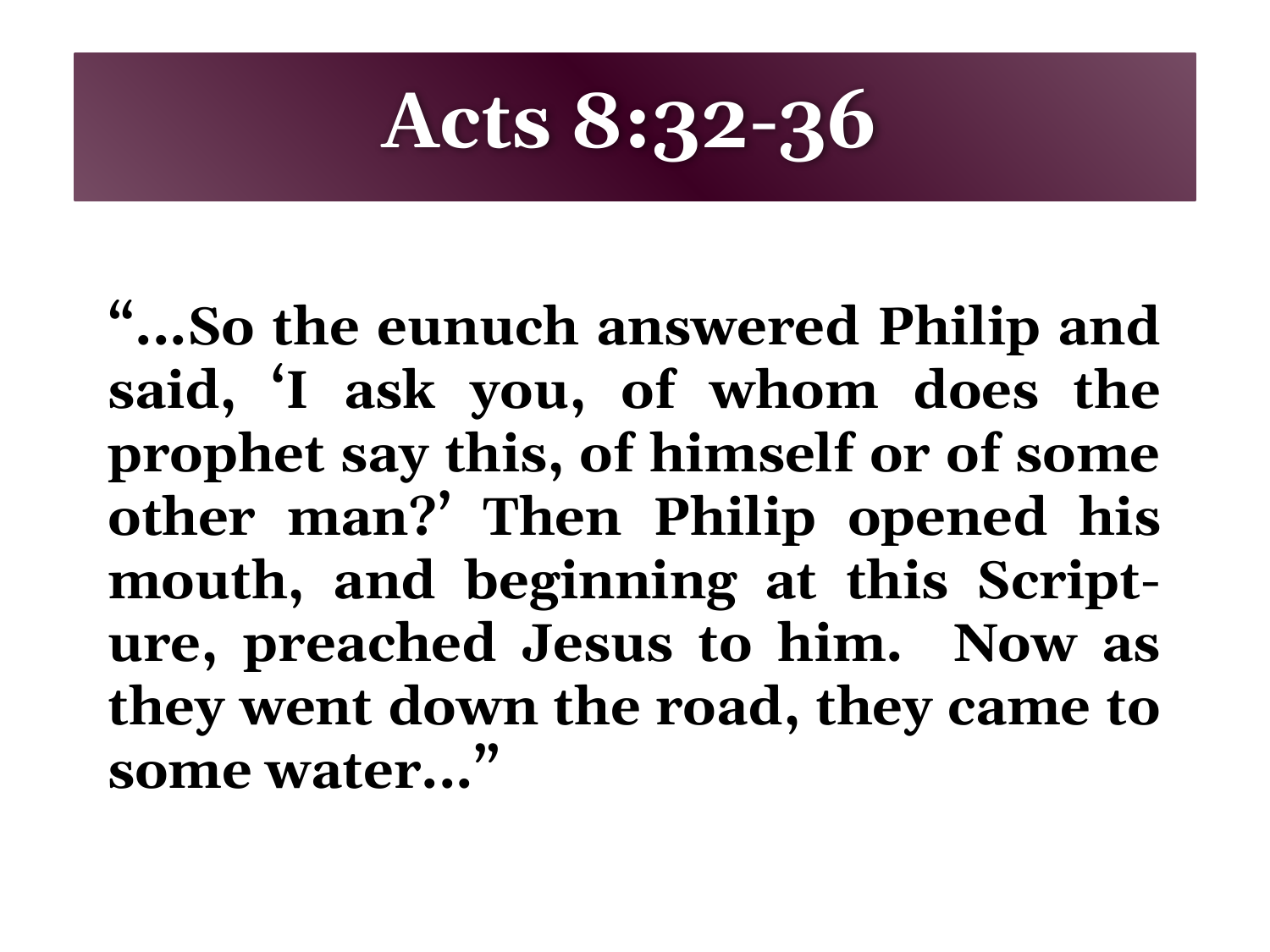

# Acts 8:32-36
“...So the eunuch answered Philip and said, ‘I ask you, of whom does the prophet say this, of himself or of some other man?’ Then Philip opened his mouth, and beginning at this Script-ure, preached Jesus to him.  Now as they went down the road, they came to some water...”